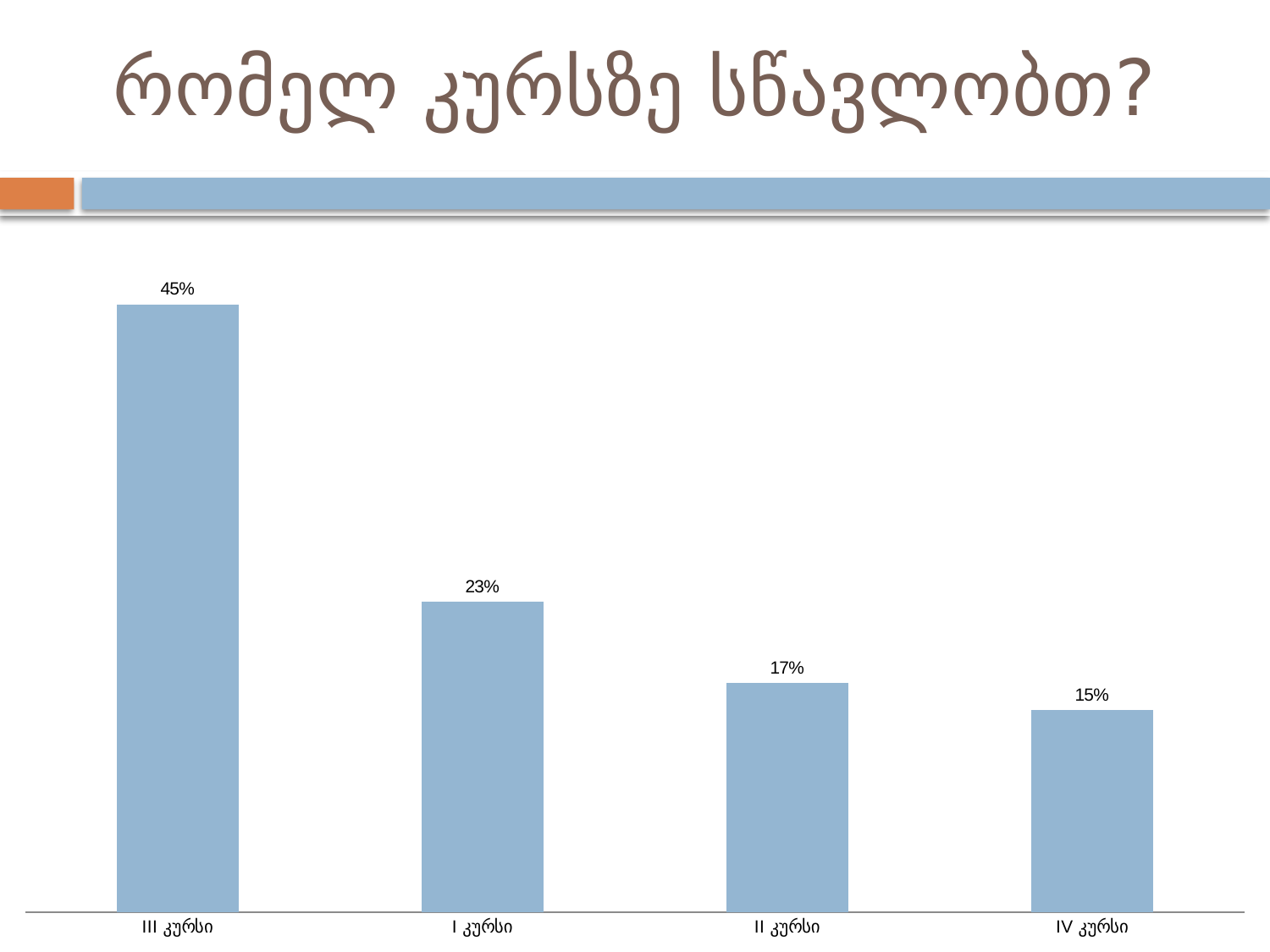

# რომელ კურსზე სწავლობთ?

### Chart

| Category |  |
|---|---|
| III კურსი | 0.45 |
| I კურსი | 0.23 |
| II კურსი | 0.17 |
| IV კურსი | 0.1500000000000001 |